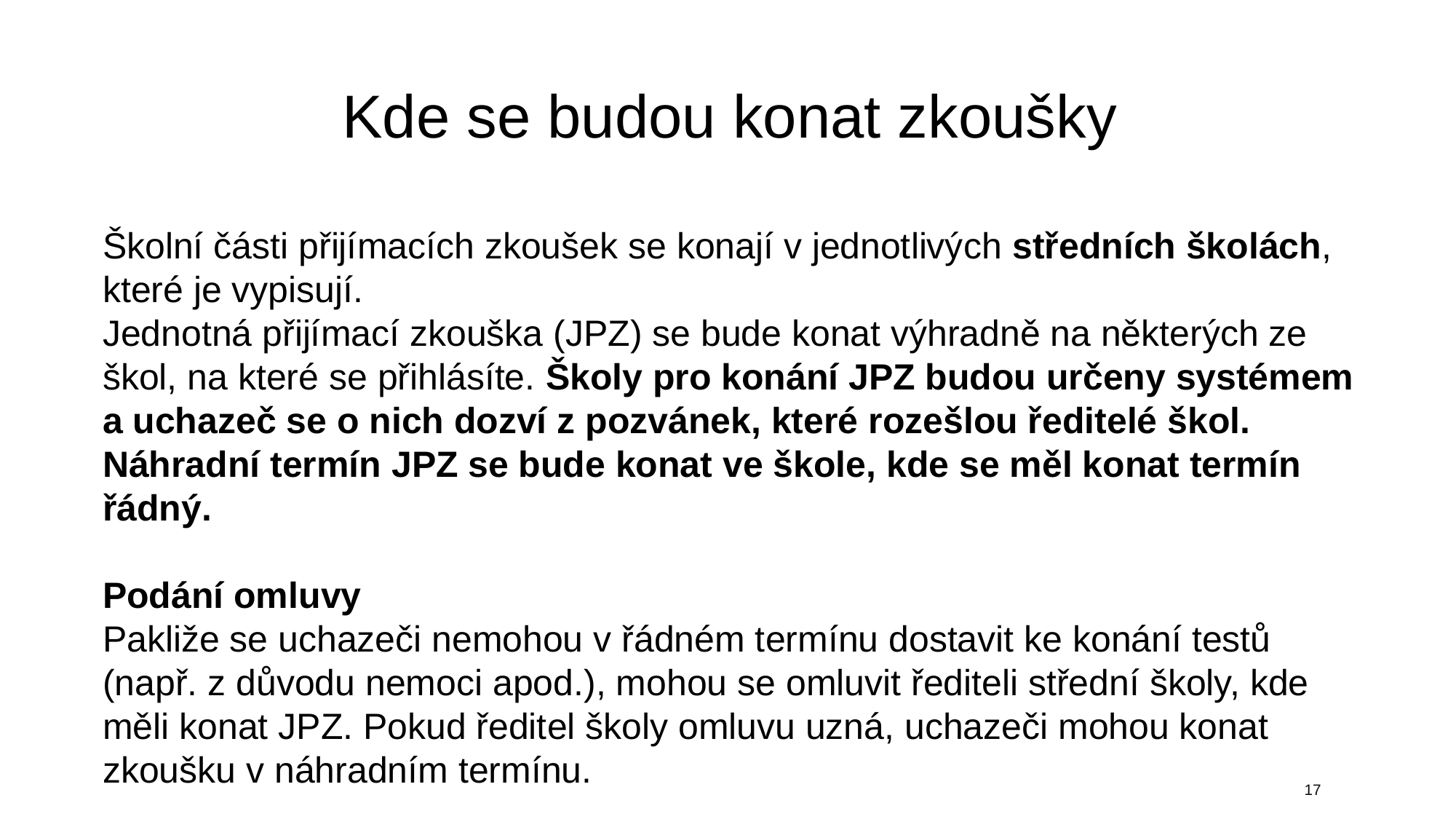

Kde se budou konat zkoušky

Školní části přijímacích zkoušek se konají v jednotlivých středních školách, které je vypisují.
Jednotná přijímací zkouška (JPZ) se bude konat výhradně na některých ze škol, na které se přihlásíte. Školy pro konání JPZ budou určeny systémem a uchazeč se o nich dozví z pozvánek, které rozešlou ředitelé škol.
Náhradní termín JPZ se bude konat ve škole, kde se měl konat termín řádný.

Podání omluvy
Pakliže se uchazeči nemohou v řádném termínu dostavit ke konání testů (např. z důvodu nemoci apod.), mohou se omluvit řediteli střední školy, kde měli konat JPZ. Pokud ředitel školy omluvu uzná, uchazeči mohou konat zkoušku v náhradním termínu.
17